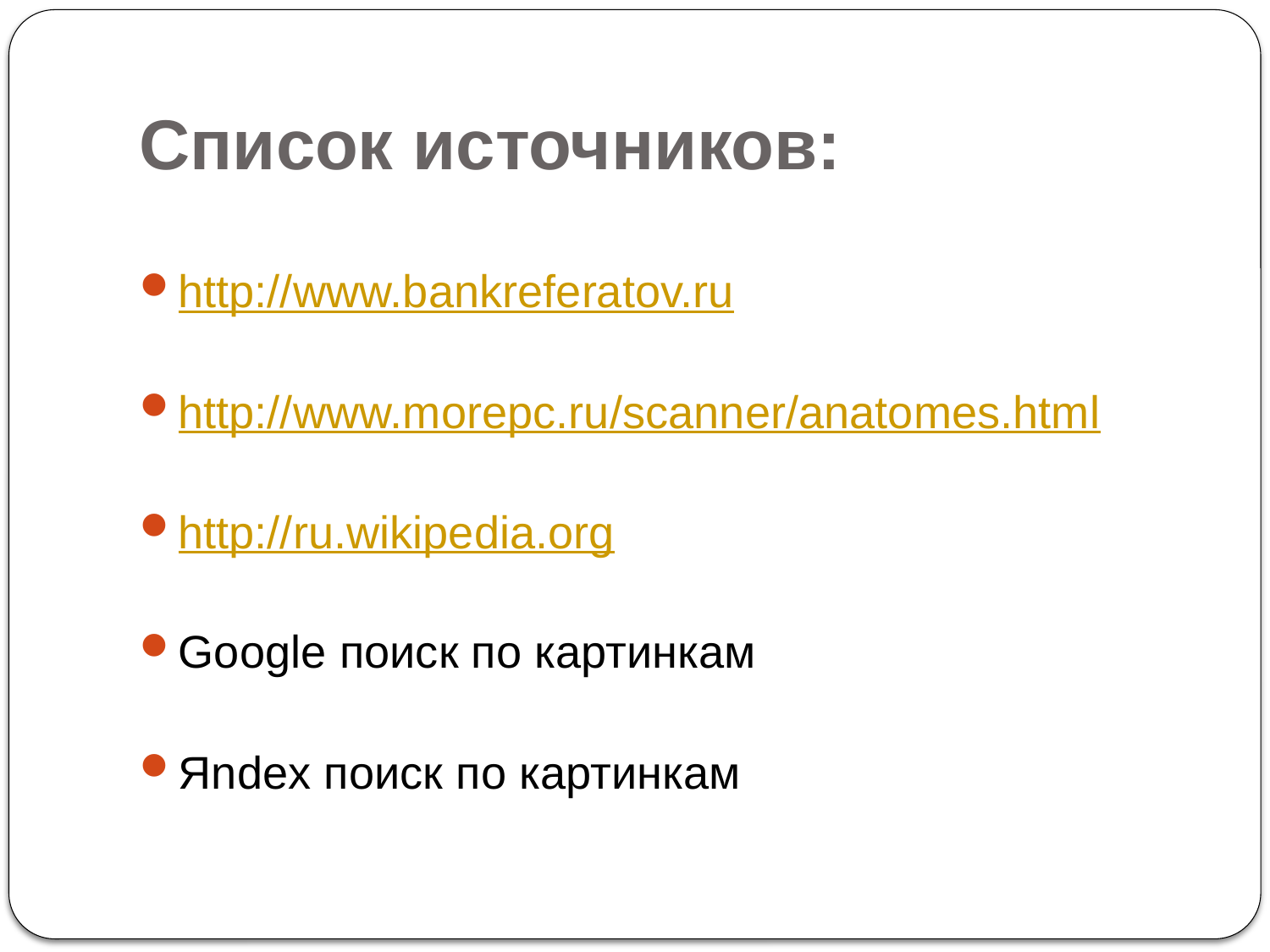

# Список источников:
http://www.bankreferatov.ru
http://www.morepc.ru/scanner/anatomes.html
http://ru.wikipedia.org
Google поиск по картинкам
Яndex поиск по картинкам